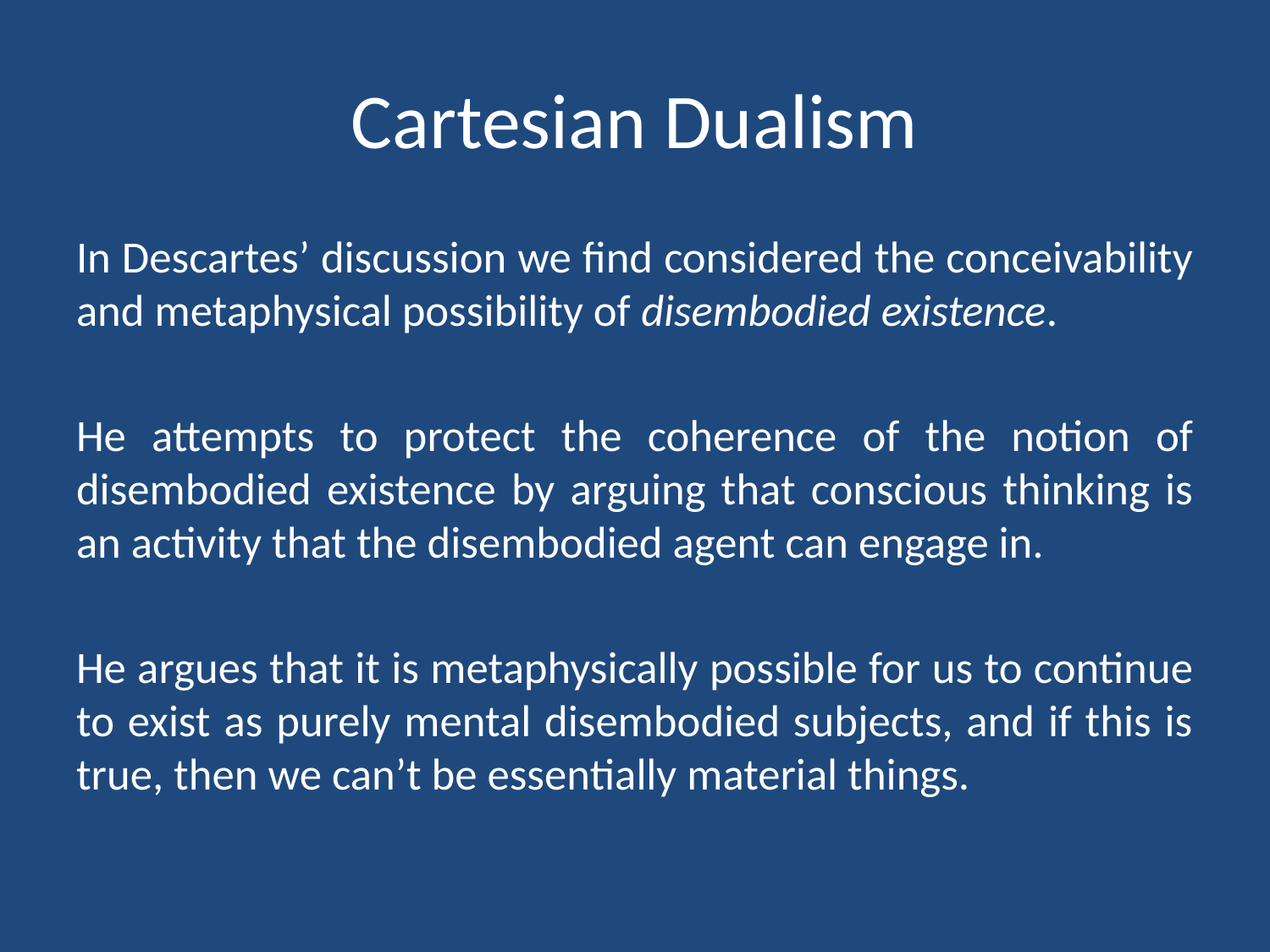

# Cartesian Dualism
In Descartes’ discussion we find considered the conceivability and metaphysical possibility of disembodied existence.

He attempts to protect the coherence of the notion of disembodied existence by arguing that conscious thinking is an activity that the disembodied agent can engage in.

He argues that it is metaphysically possible for us to continue to exist as purely mental disembodied subjects, and if this is true, then we can’t be essentially material things.